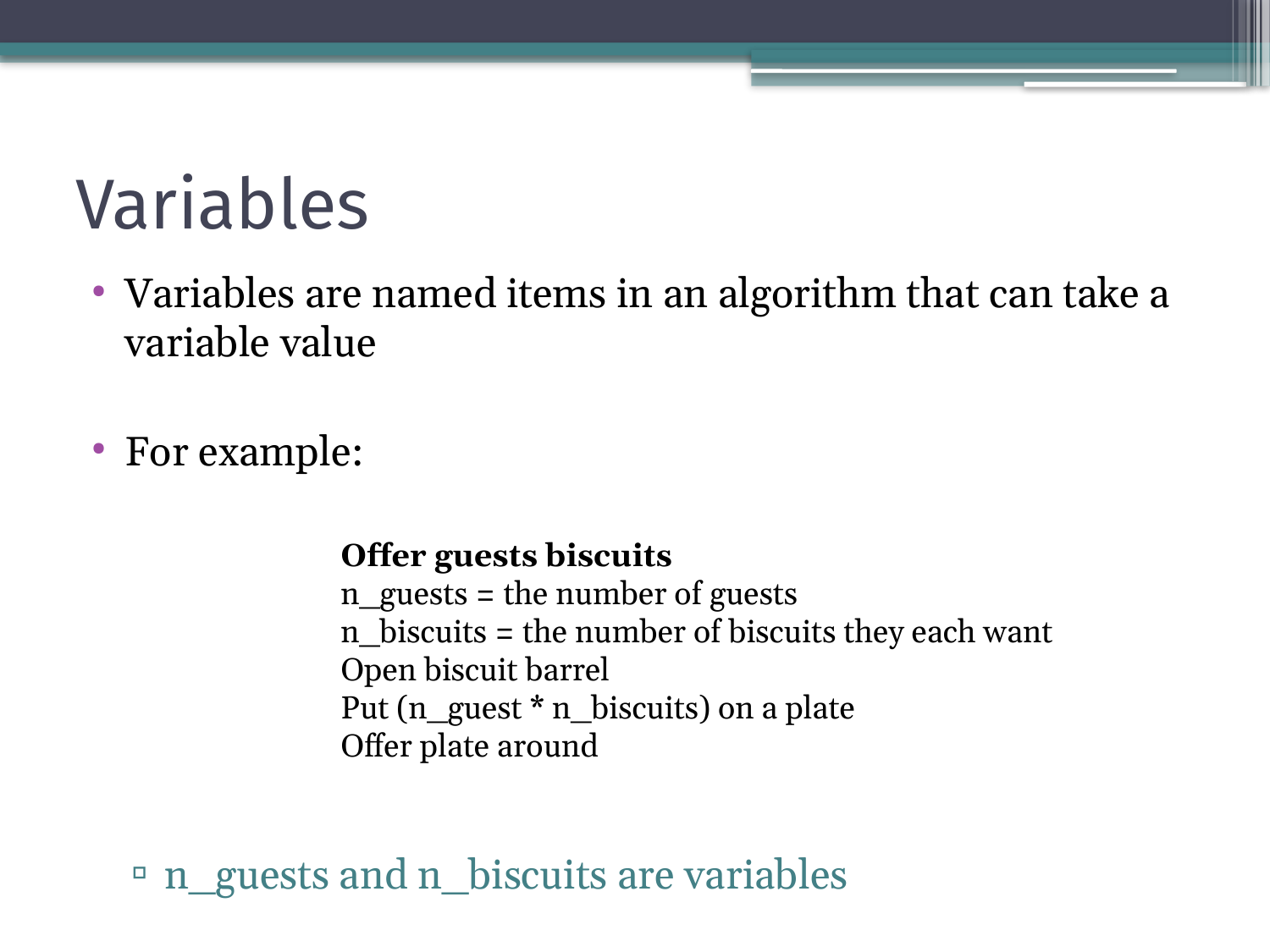

# Variables
Variables are named items in an algorithm that can take a variable value

For example:

n_guests and n_biscuits are variables
Offer guests biscuits
n_guests = the number of guests
n_biscuits = the number of biscuits they each want
Open biscuit barrel
Put (n_guest * n_biscuits) on a plate
Offer plate around